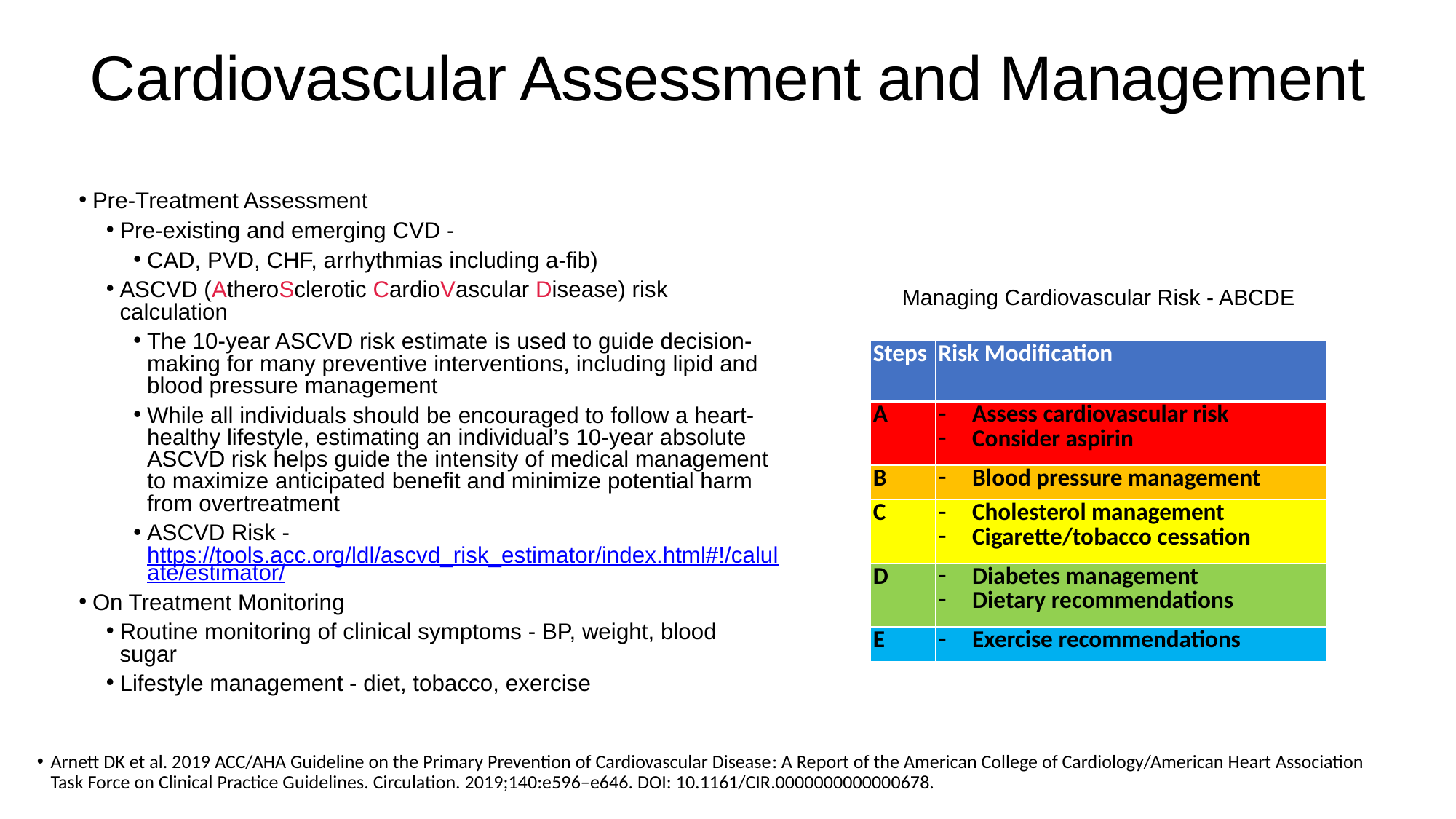

# Cardiovascular Assessment and Management
Pre-Treatment Assessment
Pre-existing and emerging CVD -
CAD, PVD, CHF, arrhythmias including a-fib)
ASCVD (AtheroSclerotic CardioVascular Disease) risk calculation
The 10-year ASCVD risk estimate is used to guide decision-making for many preventive interventions, including lipid and blood pressure management
While all individuals should be encouraged to follow a heart-healthy lifestyle, estimating an individual’s 10-year absolute ASCVD risk helps guide the intensity of medical management to maximize anticipated benefit and minimize potential harm from overtreatment
ASCVD Risk - https://tools.acc.org/ldl/ascvd_risk_estimator/index.html#!/calulate/estimator/
On Treatment Monitoring
Routine monitoring of clinical symptoms - BP, weight, blood sugar
Lifestyle management - diet, tobacco, exercise
Managing Cardiovascular Risk - ABCDE
| Steps | Risk Modification |
| --- | --- |
| A | Assess cardiovascular risk Consider aspirin |
| B | Blood pressure management |
| C | Cholesterol management Cigarette/tobacco cessation |
| D | Diabetes management Dietary recommendations |
| E | Exercise recommendations |
Arnett DK et al. 2019 ACC/AHA Guideline on the Primary Prevention of Cardiovascular Disease: A Report of the American College of Cardiology/American Heart Association Task Force on Clinical Practice Guidelines. Circulation. 2019;140:e596–e646. DOI: 10.1161/CIR.0000000000000678.